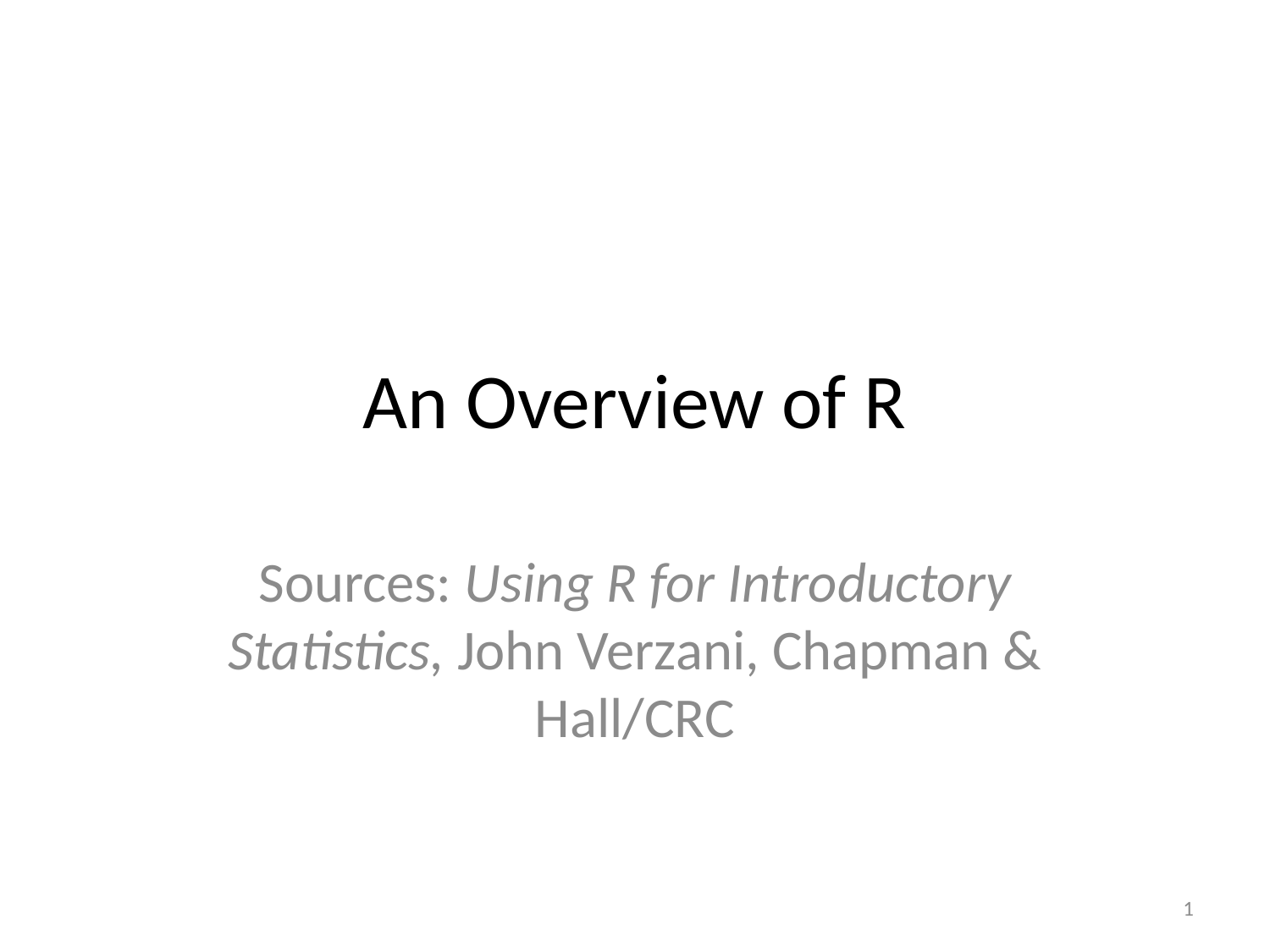

# An Overview of R
Sources: Using R for Introductory Statistics, John Verzani, Chapman & Hall/CRC
1